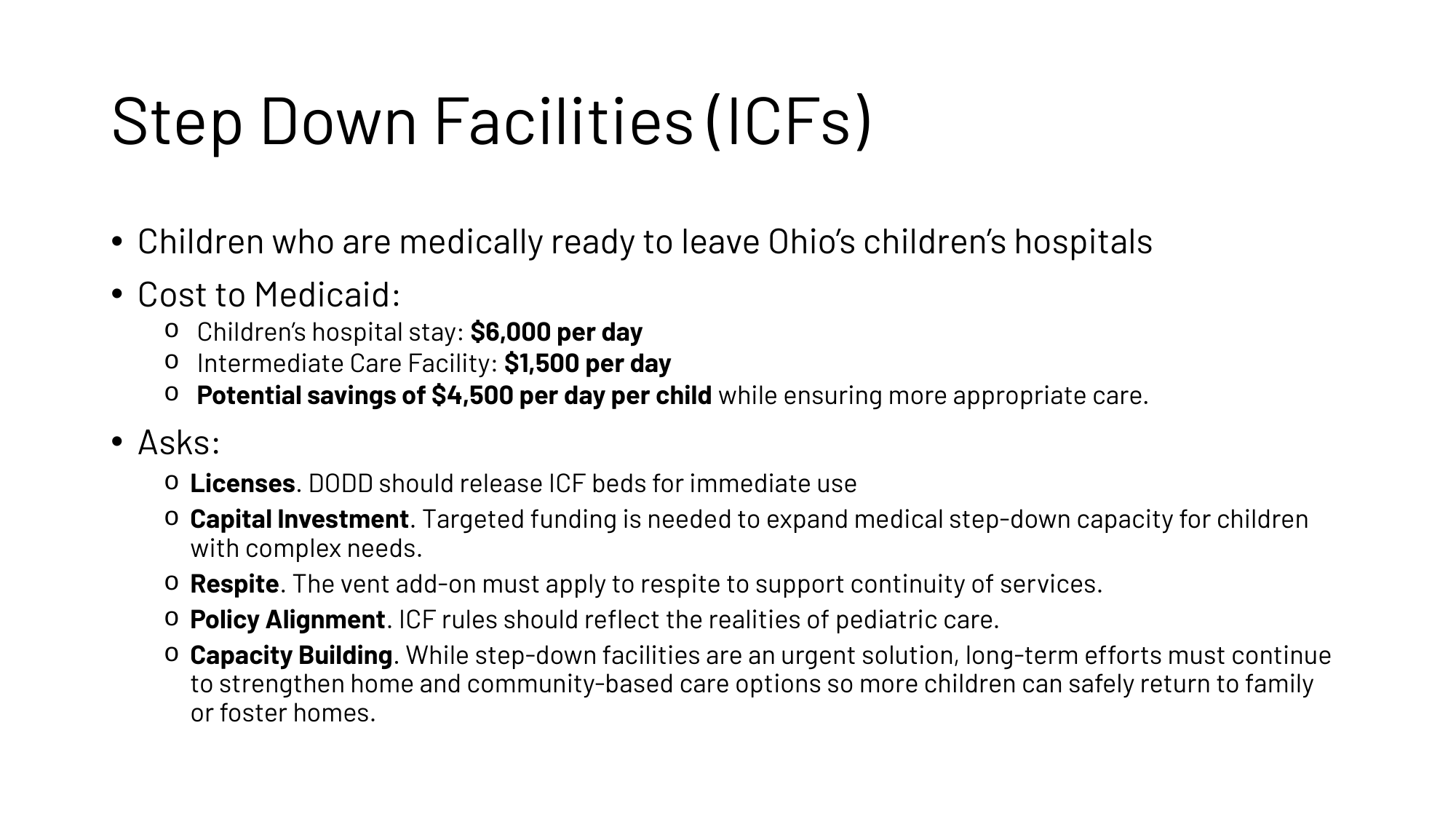

# Step Down Facilities (ICFs)
Children who are medically ready to leave Ohio’s children’s hospitals
Cost to Medicaid:
Children’s hospital stay: $6,000 per day
Intermediate Care Facility: $1,500 per day
Potential savings of $4,500 per day per child while ensuring more appropriate care.
Asks:
Licenses. DODD should release ICF beds for immediate use
Capital Investment. Targeted funding is needed to expand medical step-down capacity for children with complex needs.
Respite. The vent add-on must apply to respite to support continuity of services.
Policy Alignment. ICF rules should reflect the realities of pediatric care.
Capacity Building. While step-down facilities are an urgent solution, long-term efforts must continue to strengthen home and community-based care options so more children can safely return to family or foster homes.